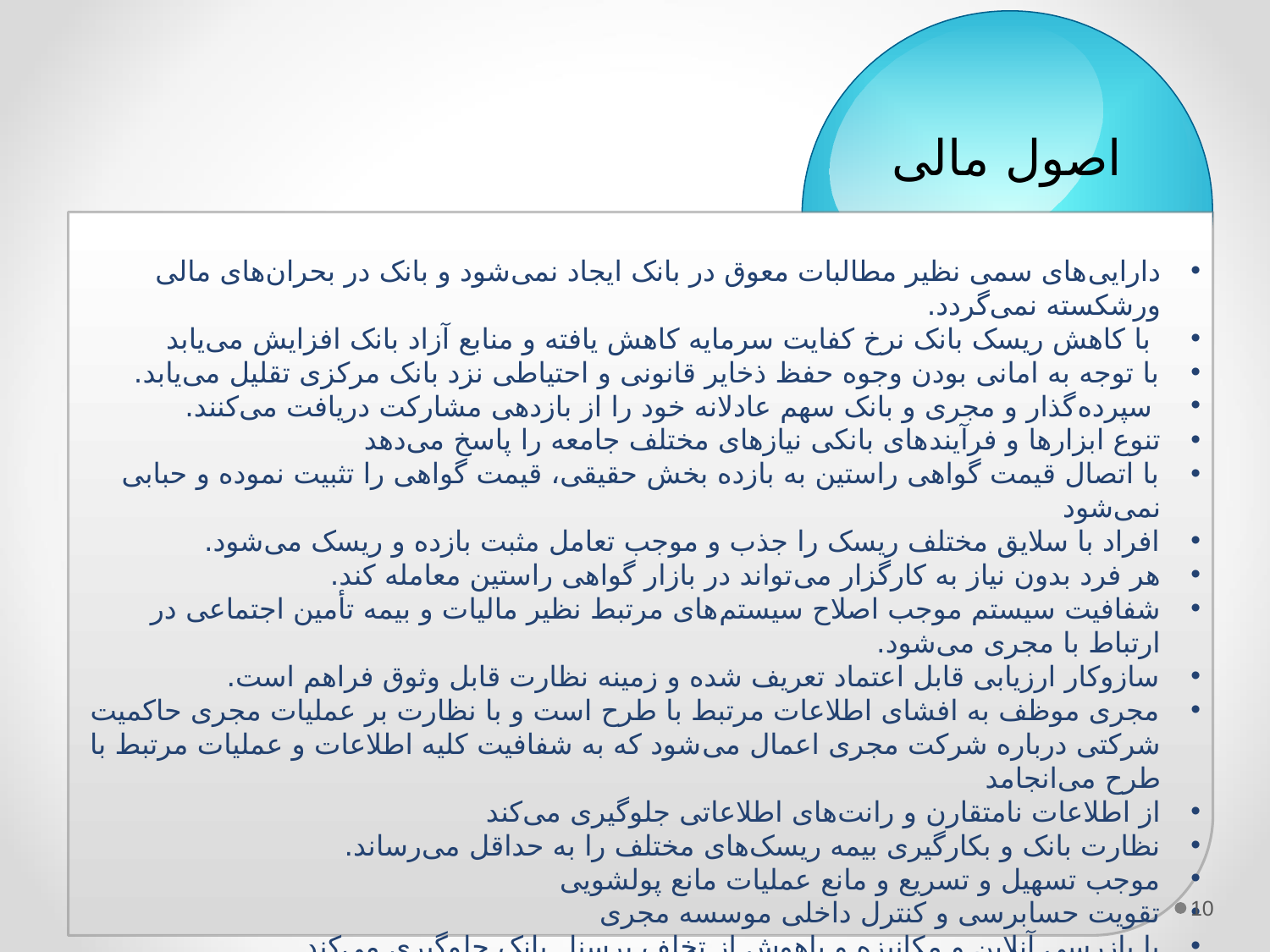

اصول مالی

دارایی‌های سمی نظیر مطالبات معوق در بانک ایجاد نمی‌شود و بانک در بحران‌های مالی ورشکسته نمی‌گردد.
 با کاهش ریسک بانک نرخ کفایت سرمایه کاهش یافته و منابع آزاد بانک افزایش می‌یابد
با توجه به امانی بودن وجوه حفظ ذخایر قانونی و احتیاطی نزد بانک مرکزی تقلیل می‌یابد.
 سپرده‌گذار و مجری و بانک سهم عادلانه خود را از بازدهی مشارکت دریافت می‌کنند.
تنوع ابزارها و فرآیند‌های بانکی نیازهای مختلف جامعه را پاسخ می‌دهد
با اتصال قیمت گواهی راستین به بازده بخش حقیقی، قیمت گواهی را تثبیت نموده و حبابی نمی‌شود
افراد با سلایق مختلف ریسک را جذب و موجب تعامل مثبت بازده و ریسک می‌شود.
هر فرد بدون نیاز به کارگزار می‌تواند در بازار گواهی راستین معامله کند.
شفافیت سیستم موجب اصلاح سیستم‌های مرتبط نظیر مالیات و بیمه تأمین اجتماعی در ارتباط با مجری می‌شود.
سازوکار ارزیابی قابل اعتماد تعریف شده و زمینه نظارت قابل وثوق فراهم است.
مجری موظف به افشای اطلاعات مرتبط با طرح است و با نظارت بر عملیات مجری حاکمیت شرکتی درباره شرکت مجری اعمال می‌شود که به شفافیت کلیه اطلاعات و عملیات مرتبط با طرح می‌انجامد
از اطلاعات نامتقارن و رانت‌های اطلاعاتی جلوگیری می‌کند
نظارت بانک و بکارگیری بیمه ریسک‌های مختلف را به حداقل می‌رساند.
موجب تسهیل و تسریع و مانع عملیات مانع پولشویی
تقویت حسابرسی و کنترل داخلی موسسه مجری
با بازرسی آنلاین و مکانیزه و باهوش از تخلف پرسنل بانک جلوگیری می‌کند
با تفکیک حسابها، حساب هر طرح و سپرده‌گذار به تفکیک ثبت و نگهداری می‌شود
اعتبار بانک و عملیات بانکی را افزایش می‌دهد.
10